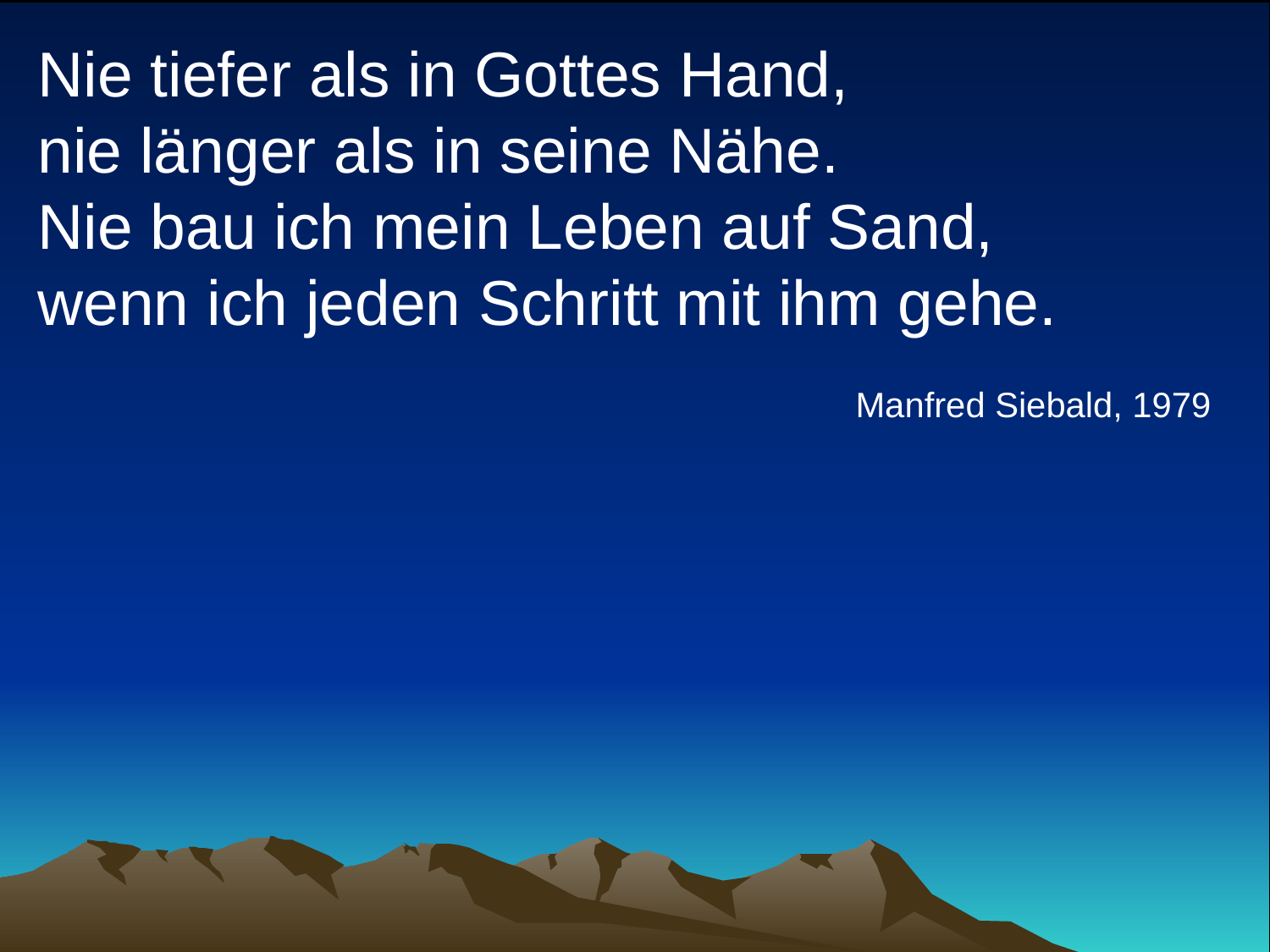

# Nie tiefer als in Gottes Hand, nie länger als in seine Nähe. Nie bau ich mein Leben auf Sand, wenn ich jeden Schritt mit ihm gehe.
Manfred Siebald, 1979